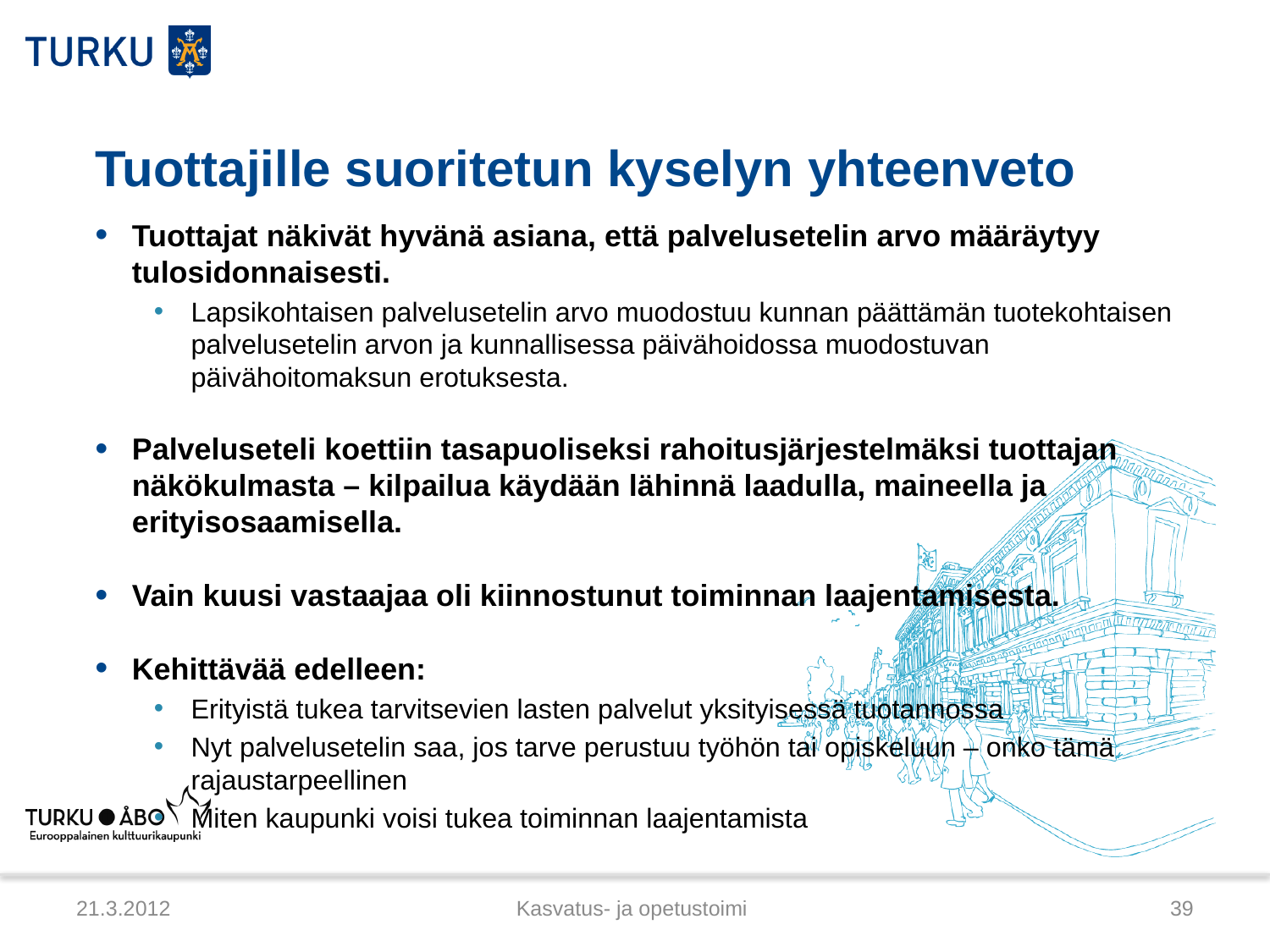

# Tuottajille suoritetun kyselyn yhteenveto
Tuottajat näkivät hyvänä asiana, että palvelusetelin arvo määräytyy tulosidonnaisesti.
Lapsikohtaisen palvelusetelin arvo muodostuu kunnan päättämän tuotekohtaisen palvelusetelin arvon ja kunnallisessa päivähoidossa muodostuvan päivähoitomaksun erotuksesta.

Palveluseteli koettiin tasapuoliseksi rahoitusjärjestelmäksi tuottajan näkökulmasta – kilpailua käydään lähinnä laadulla, maineella ja erityisosaamisella.

Vain kuusi vastaajaa oli kiinnostunut toiminnan laajentamisesta.

Kehittävää edelleen:
Erityistä tukea tarvitsevien lasten palvelut yksityisessä tuotannossa
Nyt palvelusetelin saa, jos tarve perustuu työhön tai opiskeluun – onko tämä rajaustarpeellinen
Miten kaupunki voisi tukea toiminnan laajentamista
21.3.2012
Kasvatus- ja opetustoimi
39